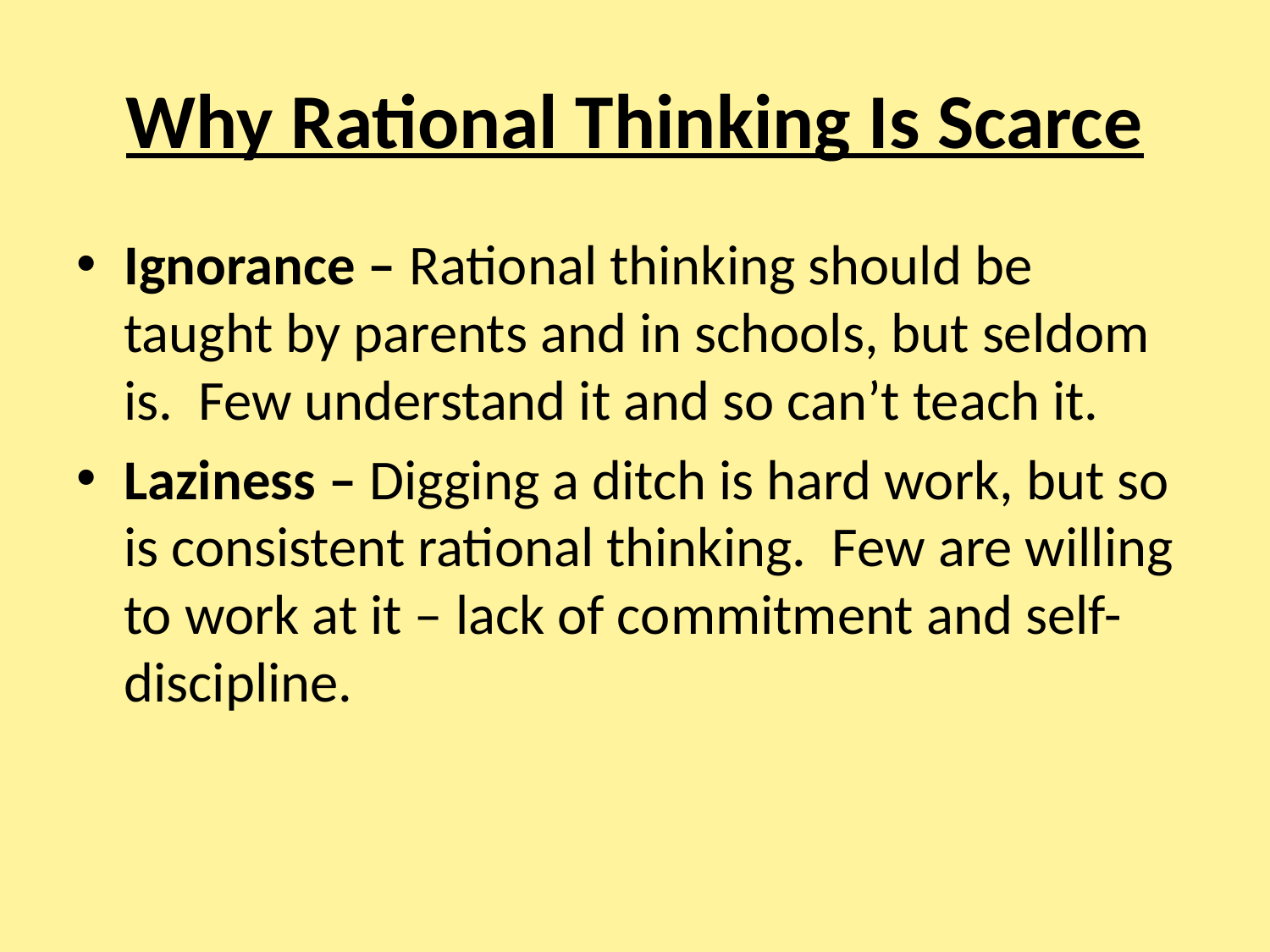

# Why Rational Thinking Is Scarce
Ignorance – Rational thinking should be taught by parents and in schools, but seldom is.  Few understand it and so can’t teach it.
Laziness – Digging a ditch is hard work, but so is consistent rational thinking.  Few are willing to work at it – lack of commitment and self-discipline.